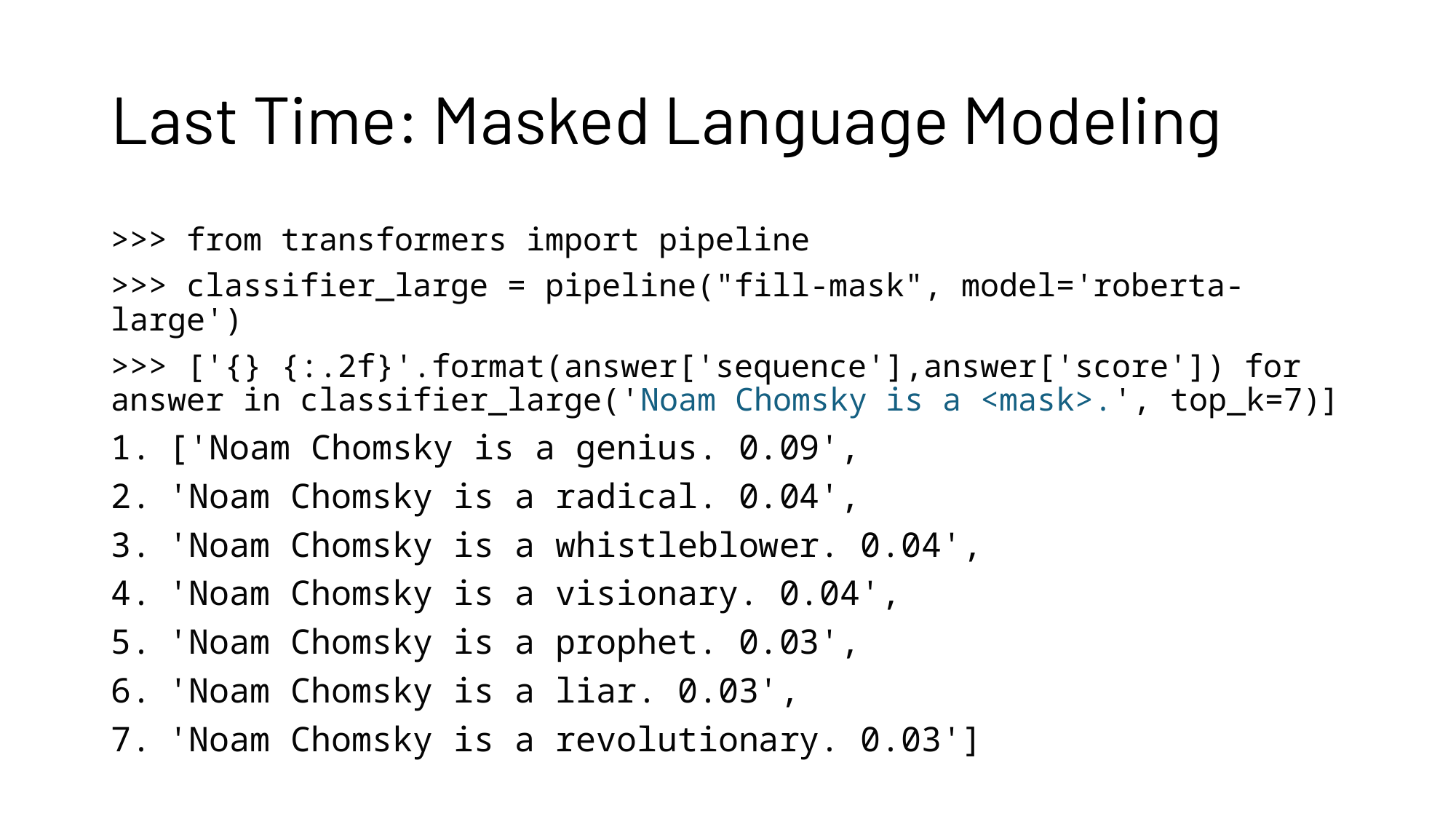

# Last Time: Masked Language Modeling
>>> from transformers import pipeline
>>> classifier_large = pipeline("fill-mask", model='roberta-large')
>>> ['{} {:.2f}'.format(answer['sequence'],answer['score']) for answer in classifier_large('Noam Chomsky is a <mask>.', top_k=7)]
['Noam Chomsky is a genius. 0.09',
'Noam Chomsky is a radical. 0.04',
'Noam Chomsky is a whistleblower. 0.04',
'Noam Chomsky is a visionary. 0.04',
'Noam Chomsky is a prophet. 0.03',
'Noam Chomsky is a liar. 0.03',
'Noam Chomsky is a revolutionary. 0.03']